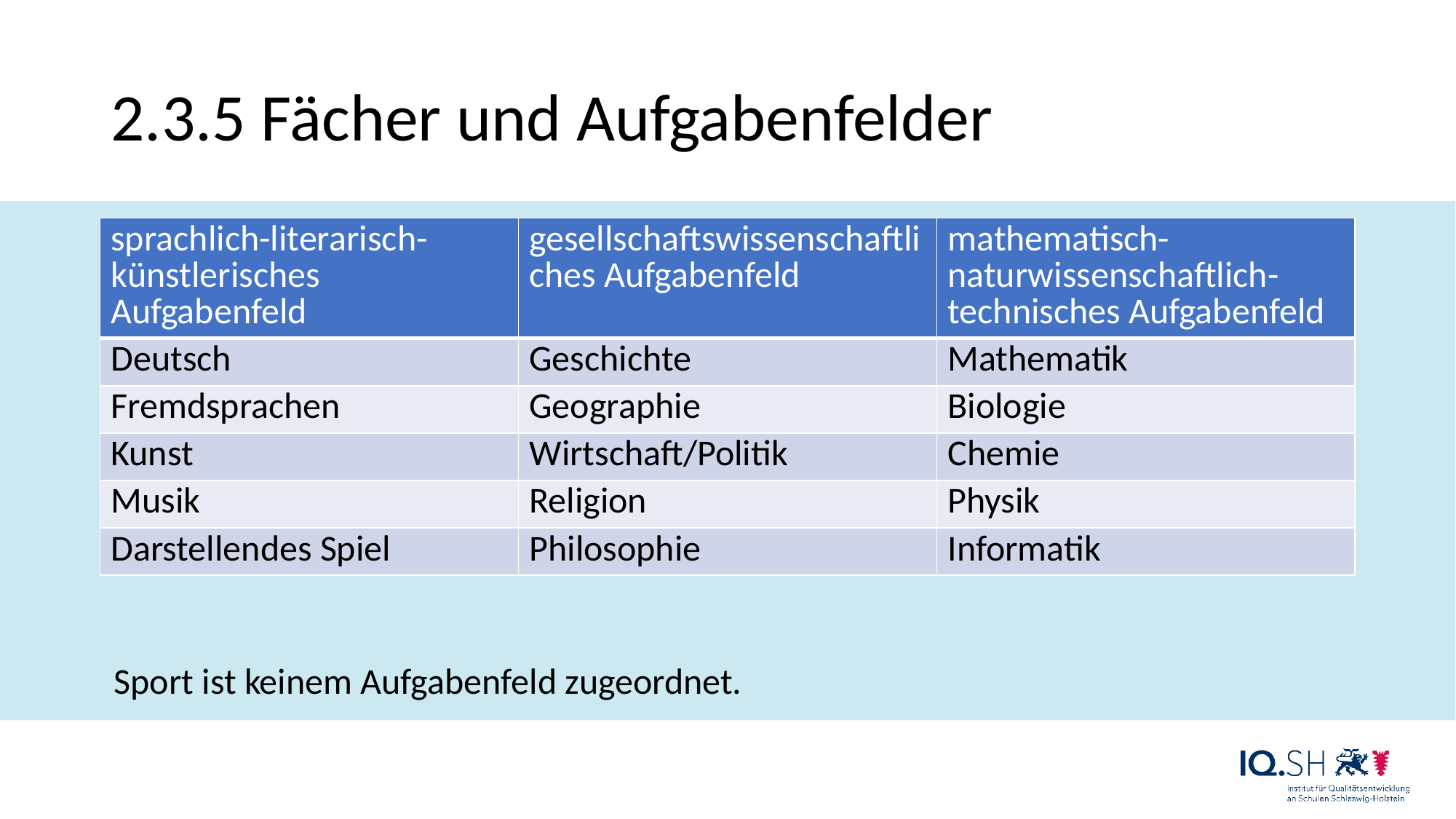

2.3.5 Fächer und Aufgabenfelder
| sprachlich-literarisch-künstlerisches Aufgabenfeld | gesellschaftswissenschaftliches Aufgabenfeld | mathematisch-naturwissenschaftlich-technisches Aufgabenfeld |
| --- | --- | --- |
| Deutsch | Geschichte | Mathematik |
| Fremdsprachen | Geographie | Biologie |
| Kunst | Wirtschaft/Politik | Chemie |
| Musik | Religion | Physik |
| Darstellendes Spiel | Philosophie | Informatik |
Sport ist keinem Aufgabenfeld zugeordnet.